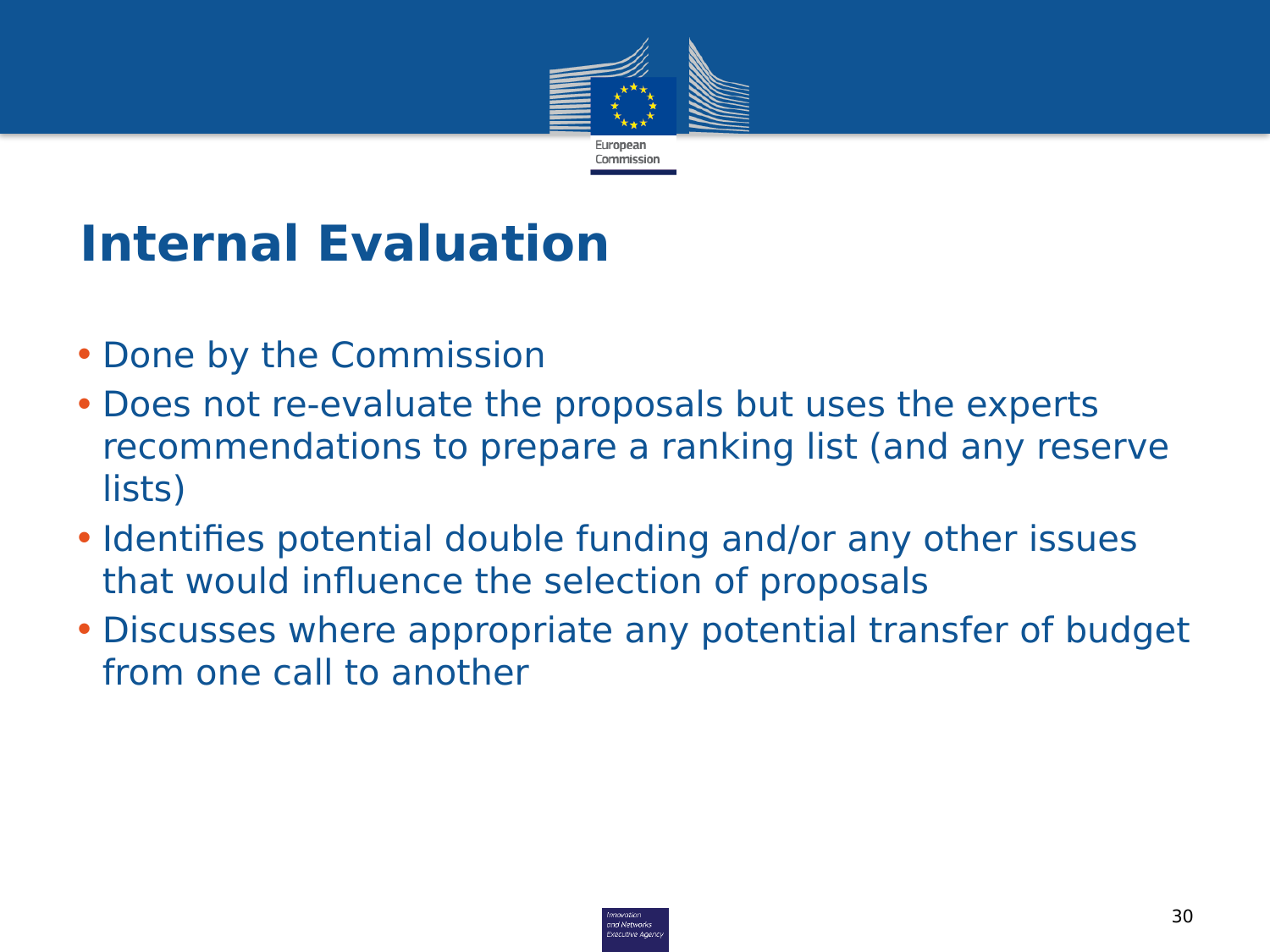

# Internal Evaluation
Done by the Commission
Does not re-evaluate the proposals but uses the experts recommendations to prepare a ranking list (and any reserve lists)
Identifies potential double funding and/or any other issues that would influence the selection of proposals
Discusses where appropriate any potential transfer of budget from one call to another
30